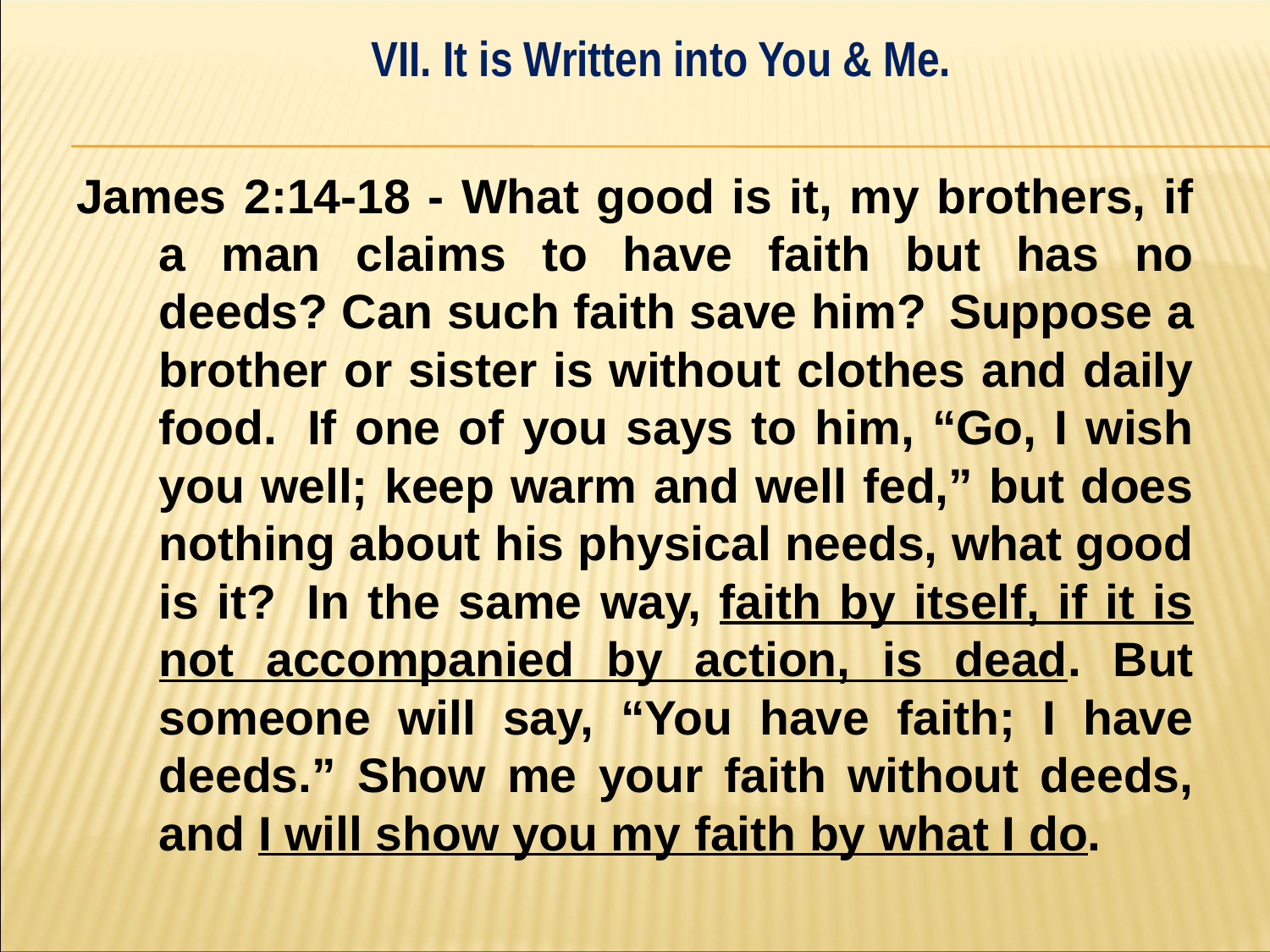

VII. It is Written into You & Me.
#
James 2:14-18 - What good is it, my brothers, if a man claims to have faith but has no deeds? Can such faith save him?  ﻿Suppose a brother or sister is without clothes and daily food.  ﻿If one of you says to him, “Go, I wish you well; keep warm and well fed,” but does nothing about his physical needs, what good is it?  ﻿In the same way, faith by itself, if it is not accompanied by action, is dead. ﻿But someone will say, “You have faith; I have deeds.” Show me your faith without deeds, and I will show you my faith by what I do.